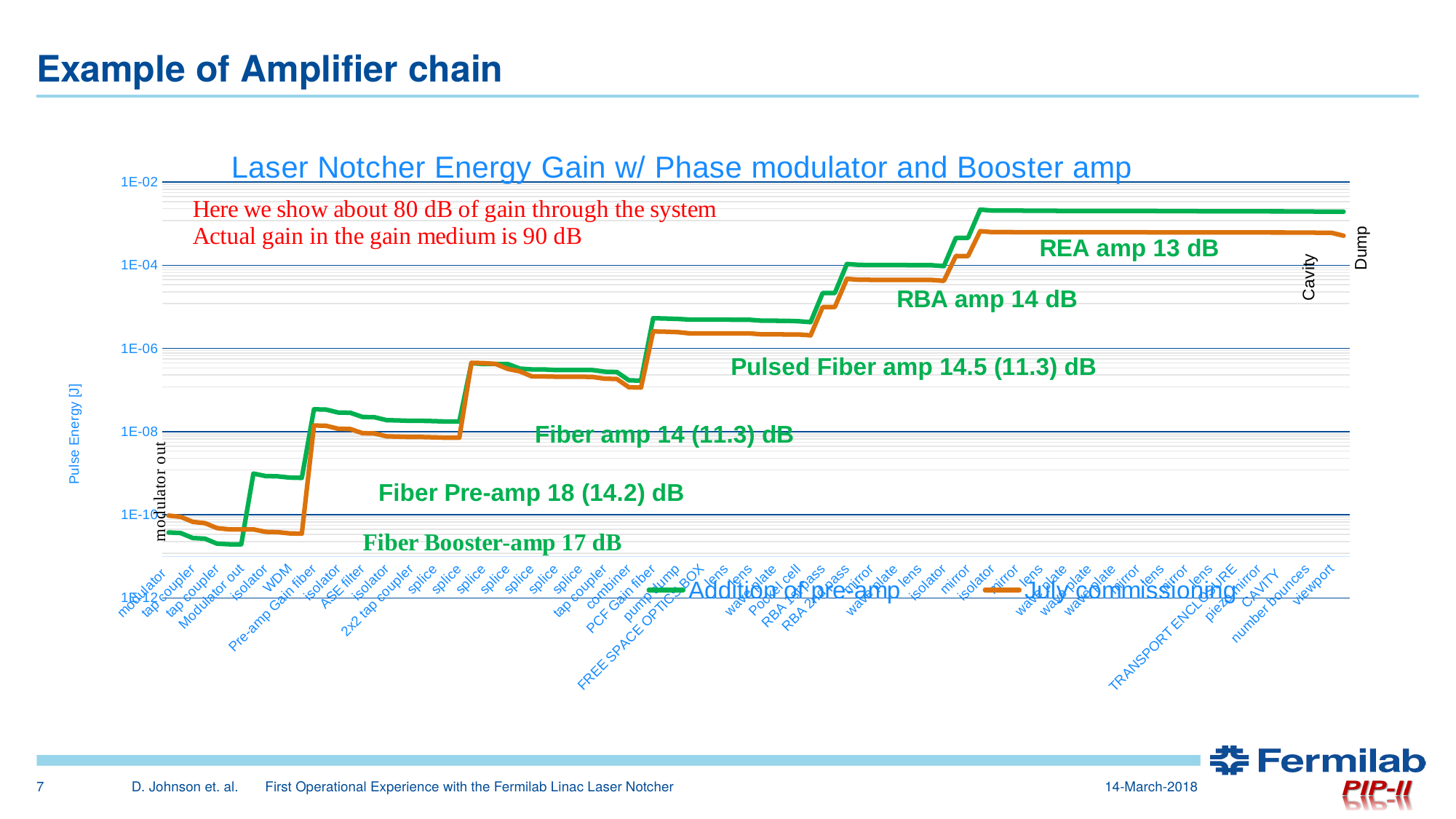

# Example of Amplifier chain

### Chart: Laser Notcher Energy Gain w/ Phase modulator and Booster amp

| Category |  |  |
|---|---|---|
| modulator   | 3.783858148957638e-11 | 9.59533167607796e-11 |
| FC/APC conn. | 3.6553994907732945e-11 | 8.954884554273356e-11 |
| tap coupler | 2.7729040814737182e-11 | 6.792974609846974e-11 |
| FC/APC conn. | 2.6787664252621264e-11 | 6.339572769844451e-11 |
| tap coupler | 2.0320521389449387e-11 | 4.8090577384696496e-11 |
| FC/APC conn. | 1.9630657549808887e-11 | 4.4880738172078516e-11 |
| Modulator out | 1.9630657549808887e-11 | 4.4880738172078516e-11 |
|     place holder | 9.838634951673044e-10 | 4.4880738172078516e-11 |
| isolator | 8.569092817776525e-10 | 3.9089488838232404e-11 |
| splice | 8.432082498990068e-10 | 3.8464491135346565e-11 |
| WDM | 7.869277256857521e-10 | 3.589715178002992e-11 |
| splice | 7.74345621506131e-10 | 3.532319601674249e-11 |
| Pre-amp Gain fiber | 3.458874837807288e-08 | 1.4062417621131928e-08 |
| splice | 3.403571253840111e-08 | 1.3837575113044883e-08 |
| isolator | 2.896908959875475e-08 | 1.1777686535195047e-08 |
| splice | 2.8505905888964023e-08 | 1.1589374350805297e-08 |
| ASE filter | 2.264304590399729e-08 | 9.205767269634036e-09 |
| splice | 2.2281008637792488e-08 | 9.058577230372242e-09 |
| isolator | 1.8964213981140903e-08 | 7.710099652763746e-09 |
| splice | 1.866099716947321e-08 | 7.586823684844587e-09 |
| 2x2 tap coupler | 1.8236221014160246e-08 | 7.414126493659249e-09 |
| power amp Input (tap) | 1.8236221014160246e-08 | 7.414126493659249e-09 |
| splice | 1.794464400504825e-08 | 7.295582809278555e-09 |
| WDM | 1.7536174038534697e-08 | 7.129515069792361e-09 |
| splice | 1.7657728989897426e-08 | 7.1789345073301106e-09 |
| LMA Gain fiber | 4.435420986099671e-07 | 4.5296014529422335e-07 |
| splice | 4.2357941576090715e-07 | 4.457178134366925e-07 |
| pump dump | 4.2357941576090715e-07 | 4.256572072897269e-07 |
| splice | 4.2357941576090715e-07 | 3.228940120995355e-07 |
| isolator | 3.2880230014766994e-07 | 2.8122892795353364e-07 |
| splice | 3.1400375890781974e-07 | 2.1333395819504856e-07 |
| delivery fiber | 3.1400375890781974e-07 | 2.1333395819504856e-07 |
| splice | 3.0334360729900467e-07 | 2.0992298409990924e-07 |
| tap coupler | 3.0334360729900467e-07 | 2.0992298409990924e-07 |
| splice | 3.0334360729900467e-07 | 2.0992298409990924e-07 |
| FC/APC conn. Input to OE | 3.0334360729900467e-07 | 2.065665477088286e-07 |
| tap coupler | 2.766526579060147e-07 | 1.8839093055878136e-07 |
| splice | 2.7222928781785415e-07 | 1.8537876789451543e-07 |
| combiner | 1.717650685312875e-07 | 1.1696609511373357e-07 |
| splice | 1.6901873501660913e-07 | 1.1509593658942691e-07 |
| PCF Gain fiber | 5.3448416989294225e-06 | 2.5766770620607135e-06 |
| splice | 5.259383590281758e-06 | 2.5354788450277123e-06 |
| pump dump | 5.139665403707539e-06 | 2.4777643003071302e-06 |
| FC/APC conn. | 4.965178280965202e-06 | 2.3123841896228765e-06 |
| FREE SPACE OPTICS BOX | 4.965178280965202e-06 | 2.3123841896228765e-06 |
| fiber port | 4.955247924403272e-06 | 2.307759421243631e-06 |
| lens | 4.935446753697356e-06 | 2.3054522387622428e-06 |
| lens | 4.915724708469581e-06 | 2.3031473628865404e-06 |
| lens | 4.896081472534536e-06 | 2.3008447913104948e-06 |
| isolator | 4.651277398907809e-06 | 2.1858025517449696e-06 |
| wave plate | 4.646626121508901e-06 | 2.1836167491932245e-06 |
| mirror | 4.632686243144374e-06 | 2.177065898945645e-06 |
| Pockel cell | 4.527233429810623e-06 | 2.177065898945645e-06 |
| isolator | 4.300871758320091e-06 | 2.0682126039983626e-06 |
| RBA 1st pass | 2.1555420187381088e-05 | 9.888272762007378e-06 |
| mirror | 2.1490753926818944e-05 | 9.888272762007378e-06 |
| RBA 2nd pass | 0.00010770891509146825 | 4.7276541119045635e-05 |
| isolator | 0.00010232346933689482 | 4.491271406309335e-05 |
| mirror | 0.00010201649892888414 | 4.477797592090407e-05 |
| mirror | 0.00010171044943209748 | 4.464364199314135e-05 |
| wave plate | 0.00010160873898266538 | 4.459899835114821e-05 |
| lens | 0.00010120271046169064 | 4.455441050254665e-05 |
| lens | 0.00010079830443068573 | 4.450986723064673e-05 |
| lens | 0.00010039551440618071 | 4.446536849088289e-05 |
| isolator | 9.537573868587167e-05 | 4.224210006633874e-05 |
| REA 1st pass | 0.00045649698612558584 | 0.0001673749294114512 |
| mirror | 0.0004551274951672091 | 0.00016687280462321686 |
| REA 2nd pass | 0.002178377150304524 | 0.0006611963858482149 |
| isolator | 0.0020694582927892973 | 0.0006281365665558041 |
| wave plate | 0.002067388834496508 | 0.0006275084299892482 |
| mirror | 0.002061186667993018 | 0.0006256259046992805 |
| lens | 0.002052950166067718 | 0.0006250004352010575 |
| lens | 0.0020447465772041114 | 0.0006243755910159653 |
| lens | 0.002036575769881604 | 0.0006237513715188471 |
| wave plate | 0.002034539194111722 | 0.0006231276201473283 |
| BR crystal | 0.002034539194111722 | 0.0006231276201473283 |
| wave plate | 0.0020325046549176102 | 0.0006225044925271809 |
| BR crystal | 0.0020325046549176102 | 0.0006225044925271809 |
| wave plate | 0.0020304721502626922 | 0.0006218819880346537 |
| BR crystal | 0.0020304721502626922 | 0.0006218819880346537 |
| mirror | 0.0020284416781124292 | 0.000621260106046619 |
| lens | 0.002020336025166692 | 0.0006206390012555989 |
| lens | 0.002012262762410126 | 0.0006200185174140936 |
| lens | 0.002004221760411535 | 0.0006193986539013089 |
| mirror | 0.0020022175386511234 | 0.0006187792552474076 |
| lens | 0.0019942166773666736 | 0.000618160630686974 |
| lens | 0.0019862477875239163 | 0.0006175426245964447 |
| piezo mirror | 0.001984261539736392 | 0.0006169250819718482 |
| TRANSPORT ENCLOSURE | 0.001984261539736392 | 0.0006169250819718482 |
| mirror | 0.0019822772781966556 | 0.0006163081568898763 |
| piezo mirror | 0.001980295000918459 | 0.0006156918487329864 |
| window | 0.0019743541159157035 | 0.0006138447731867874 |
| CAVITY   | 0.0019743541159157035 | 0.0006138447731867874 |
| viewport | 0.0019694182306259143 | 0.0006123101612538204 |
| number bounces | 0.0019694182306259143 | 0.0006123101612538204 |
| cavity mirror | 0.0019449476444564618 | 0.0006056099928015746 |
| viewport | 0.0019400852753453208 | 0.0006040959678195707 |
| DUMP | 0.0019400852753453208 | 0.0005134815726466351 |
7
D. Johnson et. al.       First Operational Experience with the Fermilab Linac Laser Notcher
14-March-2018